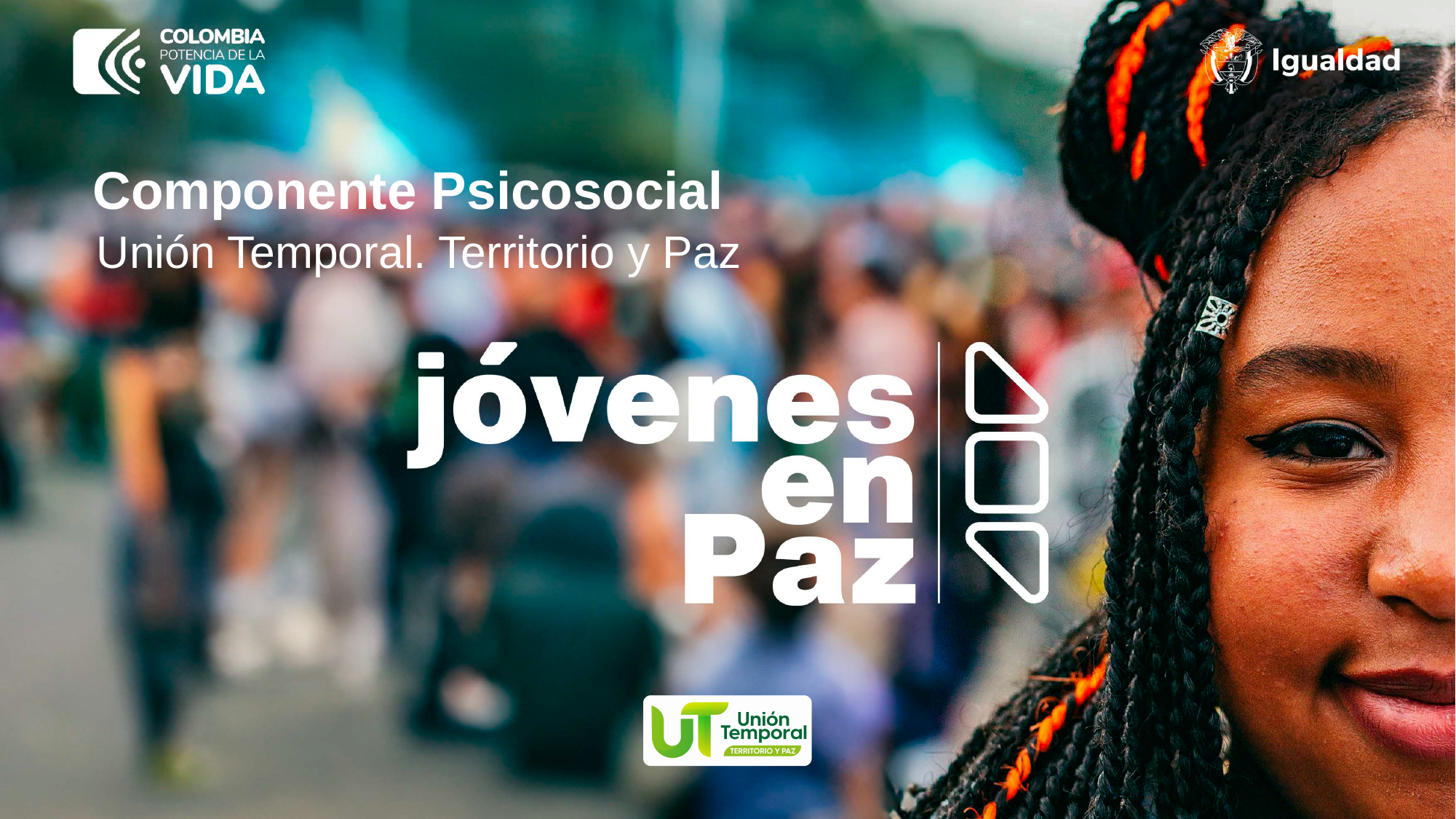

Componente Psicosocial
Unión Temporal. Territorio y Paz